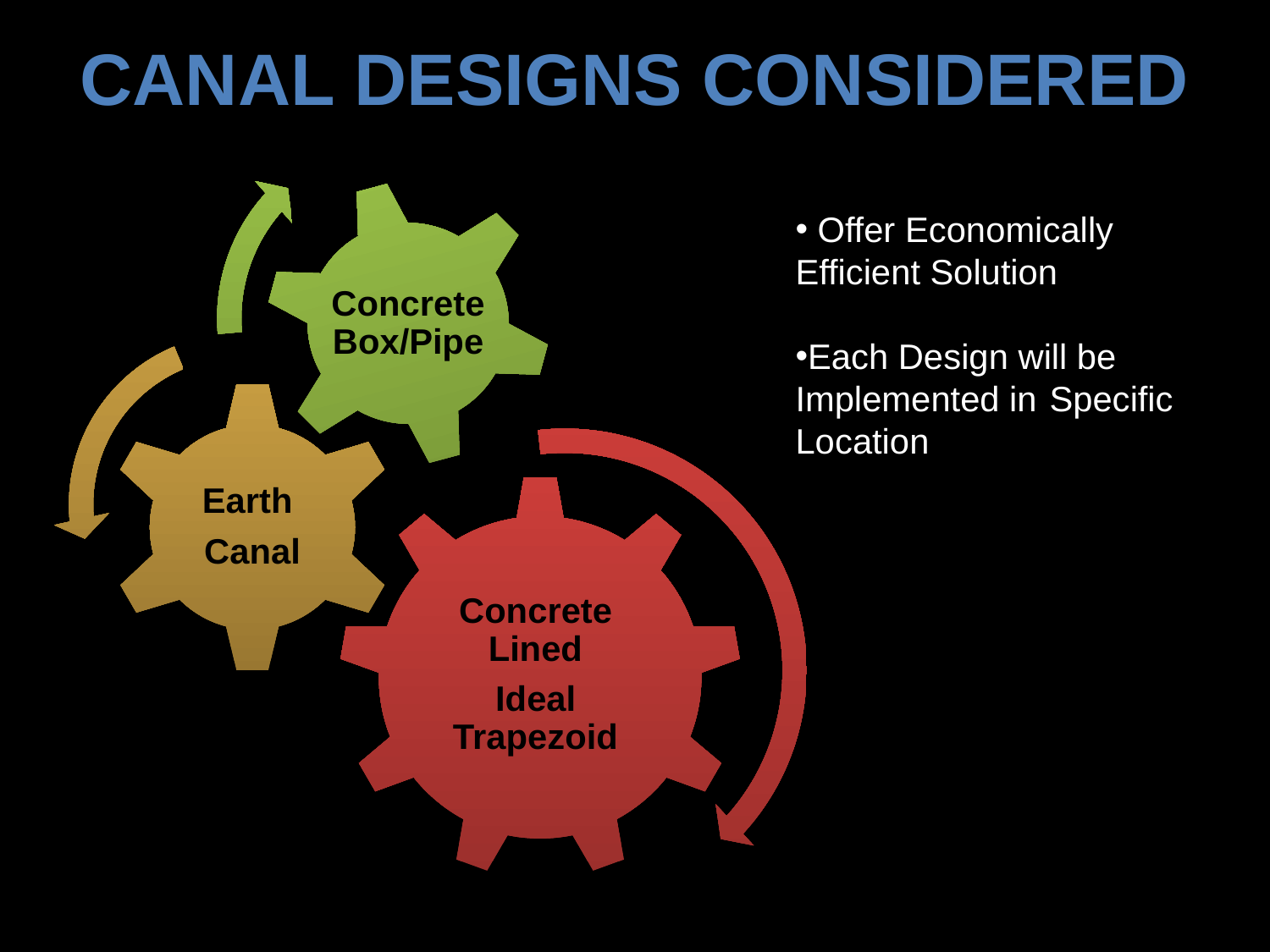

# Canal Designs Considered

 Offer Economically 	Efficient Solution

Each Design will be 	Implemented in 	Specific Location
Concrete Box/Pipe

Earth
Canal

Concrete Lined
Ideal Trapezoid